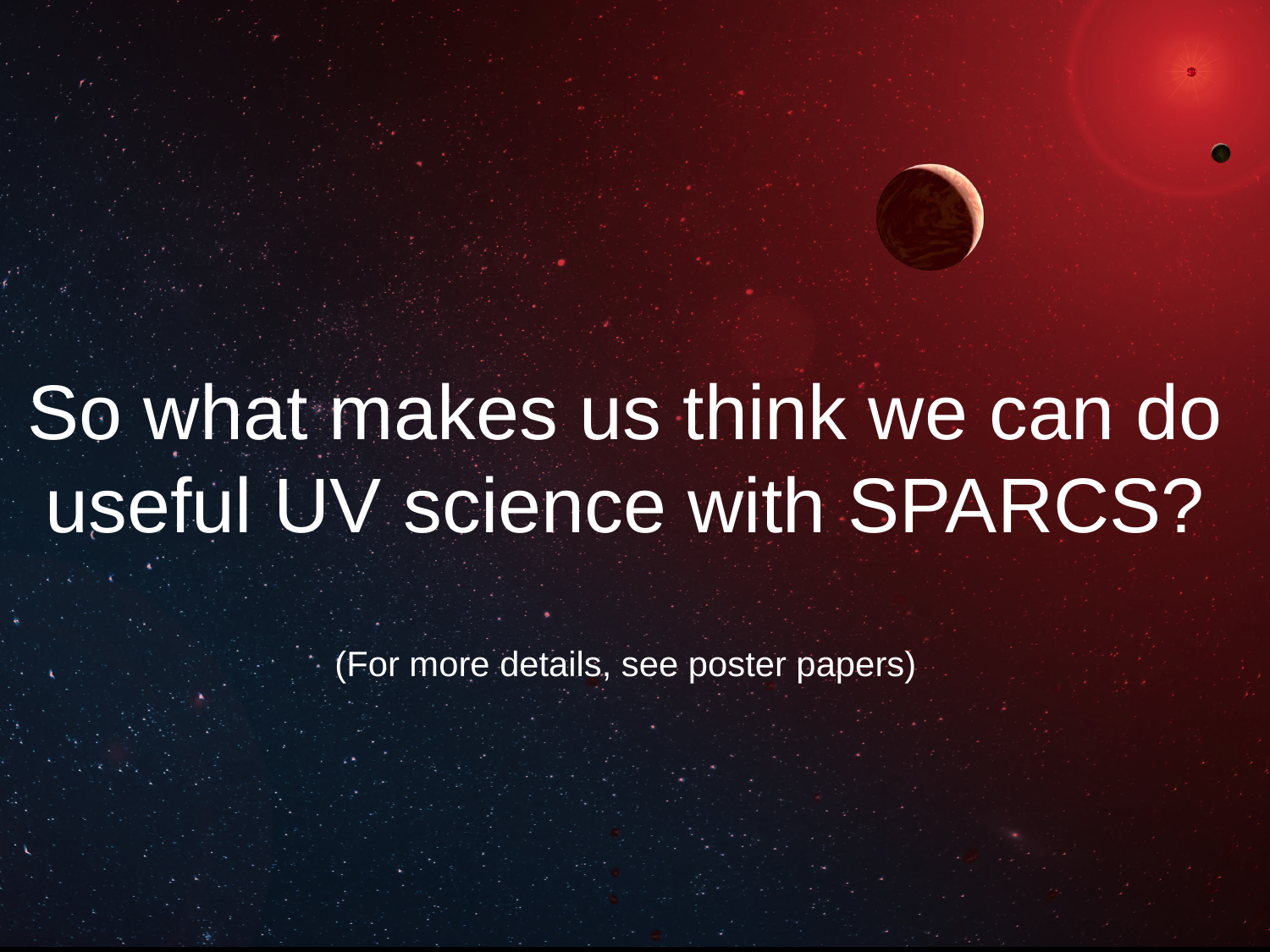

So what makes us think we can do useful UV science with SPARCS?

(For more details, see poster papers)